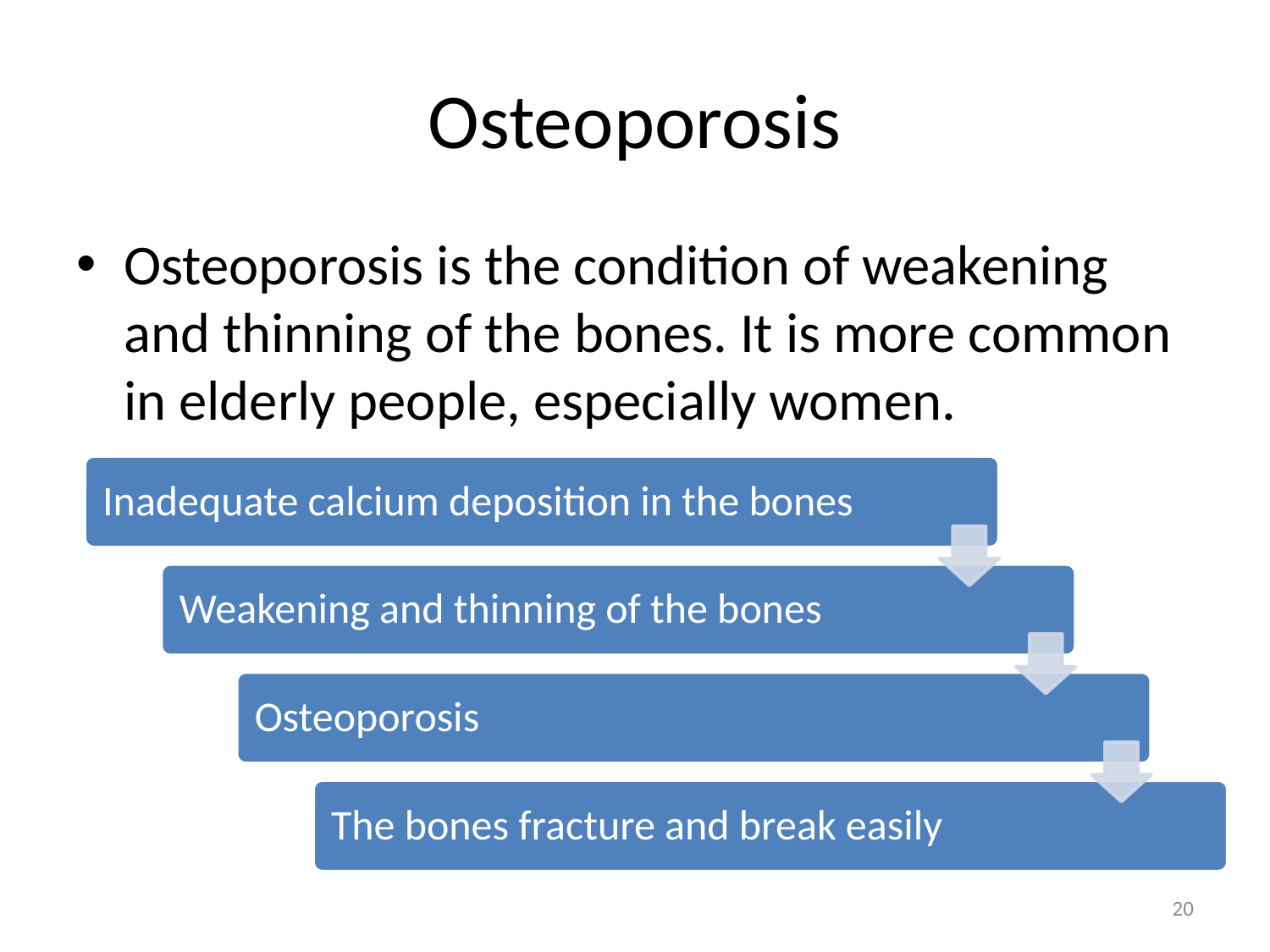

# Osteoporosis
Osteoporosis is the condition of weakening and thinning of the bones. It is more common in elderly people, especially women.
Inadequate calcium deposition in the bones
Weakening and thinning of the bones
Osteoporosis
The bones fracture and break easily

20